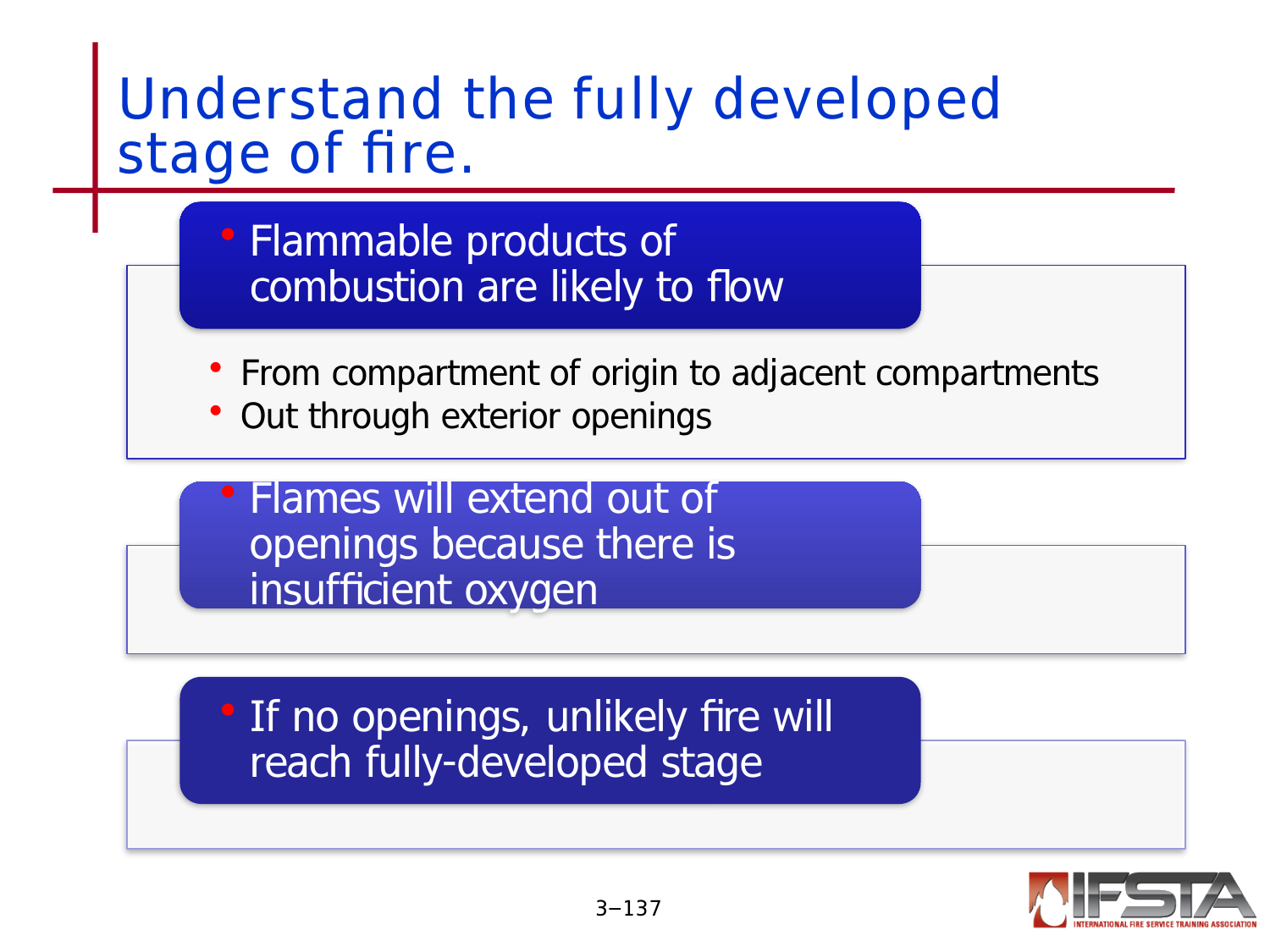

Understand the fully developed stage of fire.
From compartment of origin to adjacent compartments
Out through exterior openings
Flammable products of combustion are likely to flow
Flames will extend out of openings because there is insufficient oxygen
If no openings, unlikely fire will reach fully-developed stage
3–137